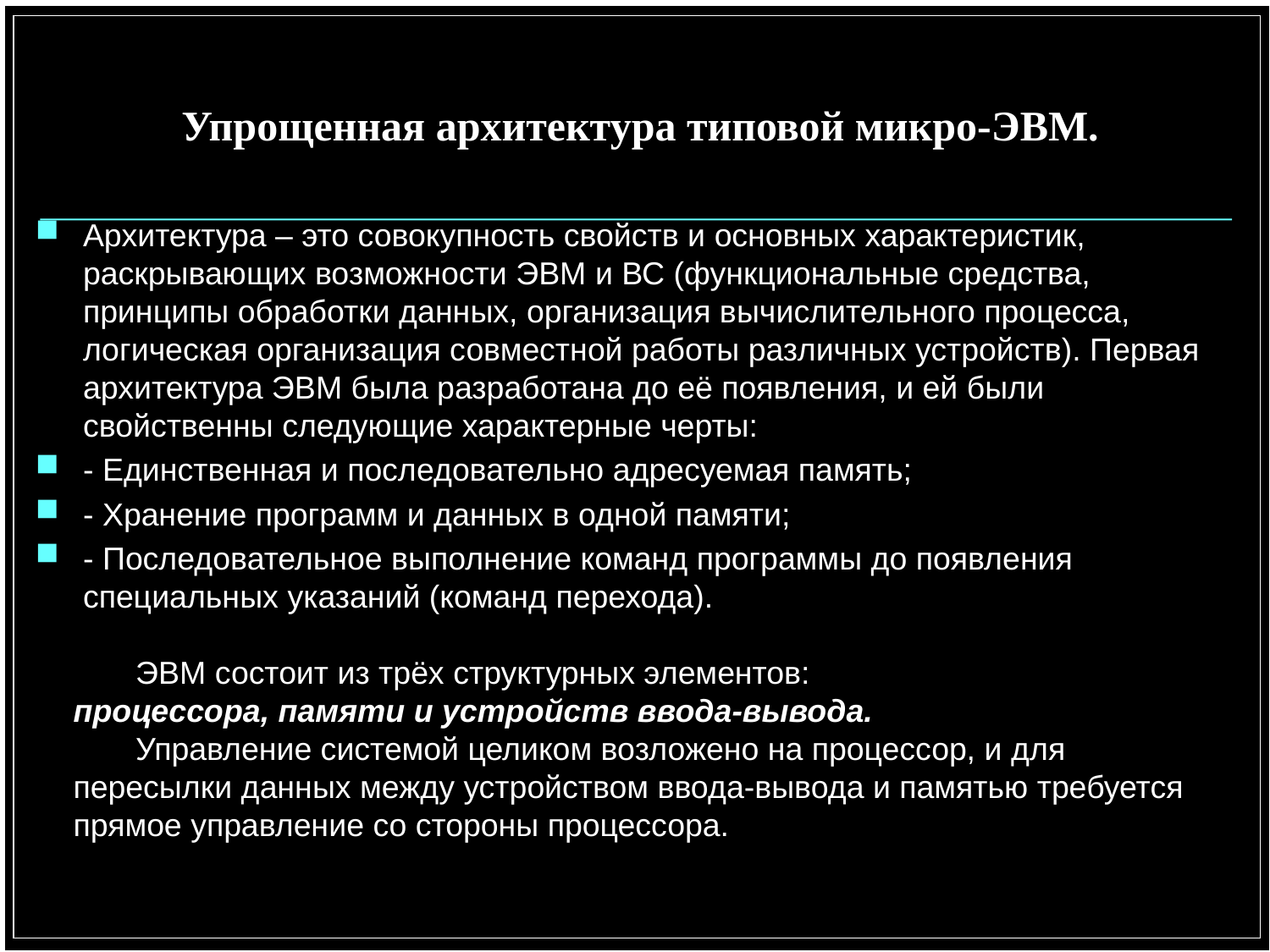

# Упрощенная архитектура типовой микро-ЭВМ.
Архитектура – это совокупность свойств и основных характеристик, раскрывающих возможности ЭВМ и ВС (функциональные средства, принципы обработки данных, организация вычислительного процесса, логическая организация совместной работы различных устройств). Первая архитектура ЭВМ была разработана до её появления, и ей были свойственны следующие характерные черты:
- Единственная и последовательно адресуемая память;
- Хранение программ и данных в одной памяти;
- Последовательное выполнение команд программы до появления специальных указаний (команд перехода).

       ЭВМ состоит из трёх структурных элементов:
процессора, памяти и устройств ввода-вывода.
       Управление системой целиком возложено на процессор, и для пересылки данных между устройством ввода-вывода и памятью требуется прямое управление со стороны процессора.